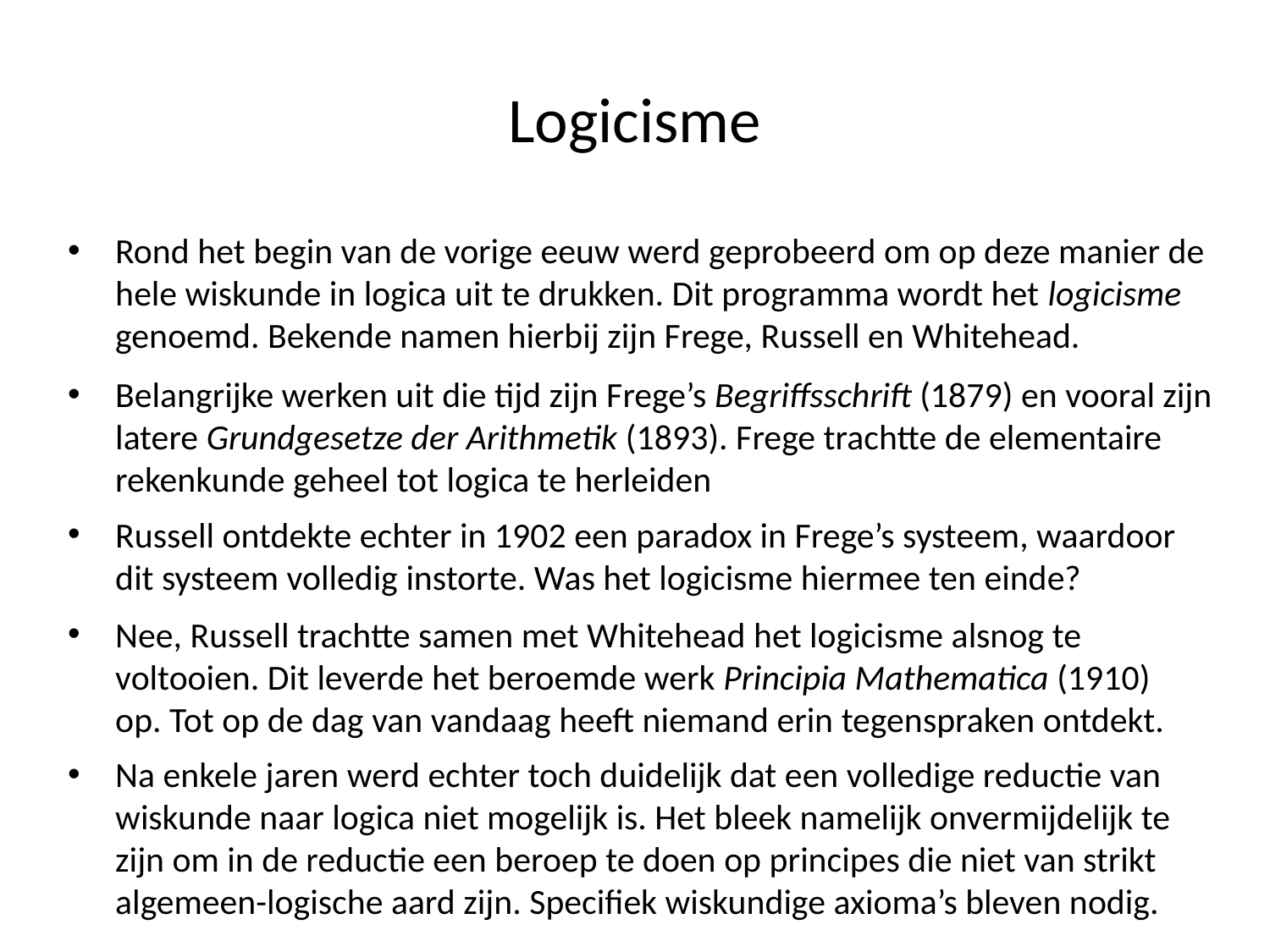

# Logicisme
Rond het begin van de vorige eeuw werd geprobeerd om op deze manier de hele wiskunde in logica uit te drukken. Dit programma wordt het logicisme genoemd. Bekende namen hierbij zijn Frege, Russell en Whitehead.
Belangrijke werken uit die tijd zijn Frege’s Begriffsschrift (1879) en vooral zijn latere Grundgesetze der Arithmetik (1893). Frege trachtte de elementaire rekenkunde geheel tot logica te herleiden
Russell ontdekte echter in 1902 een paradox in Frege’s systeem, waardoor   dit systeem volledig instorte. Was het logicisme hiermee ten einde?
Nee, Russell trachtte samen met Whitehead het logicisme alsnog te voltooien. Dit leverde het beroemde werk Principia Mathematica (1910)    op. Tot op de dag van vandaag heeft niemand erin tegenspraken ontdekt.
Na enkele jaren werd echter toch duidelijk dat een volledige reductie van wiskunde naar logica niet mogelijk is. Het bleek namelijk onvermijdelijk te zijn om in de reductie een beroep te doen op principes die niet van strikt algemeen-logische aard zijn. Specifiek wiskundige axioma’s bleven nodig.